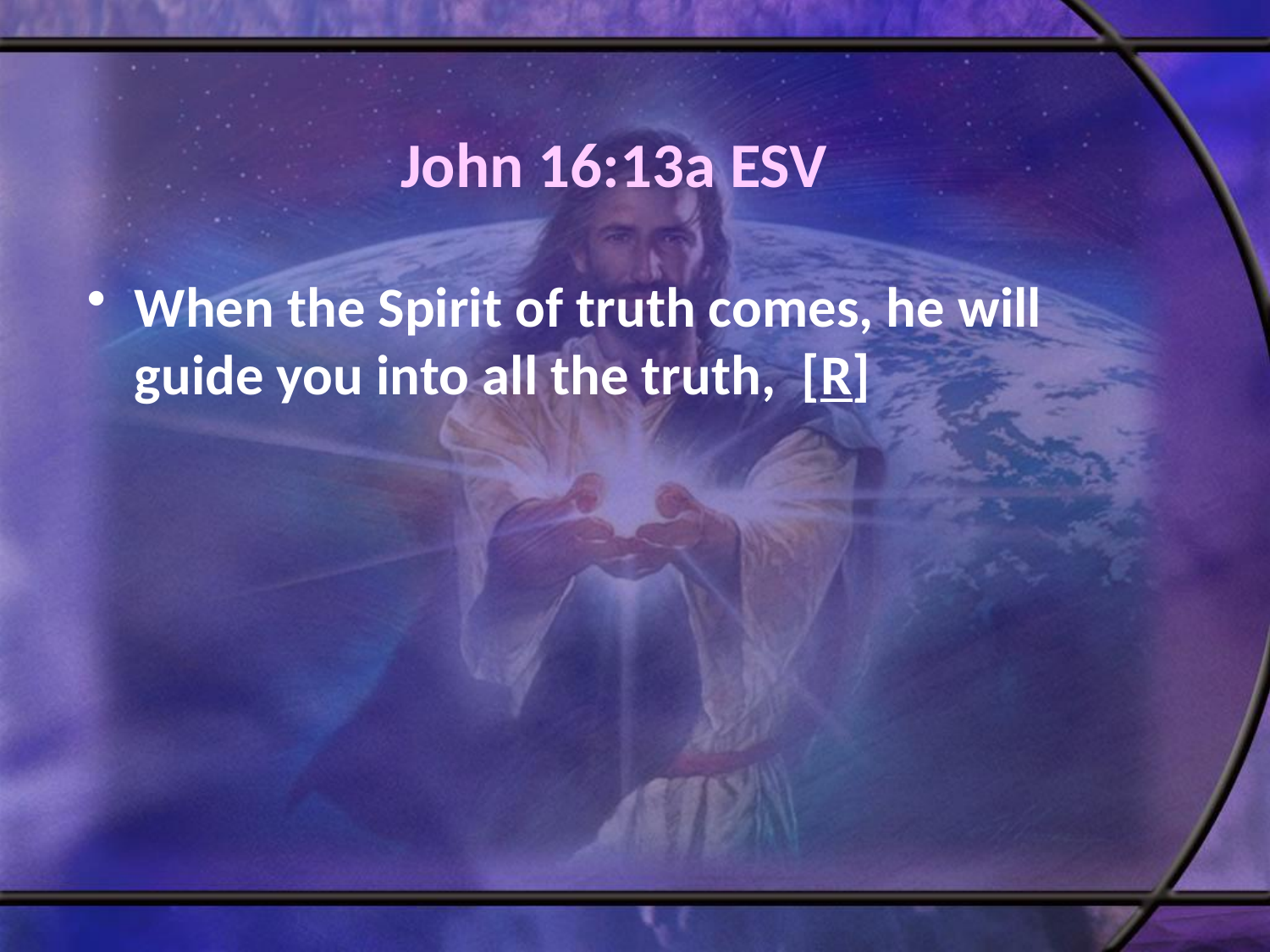

# John 16:13a ESV
When the Spirit of truth comes, he will guide you into all the truth,  [R]